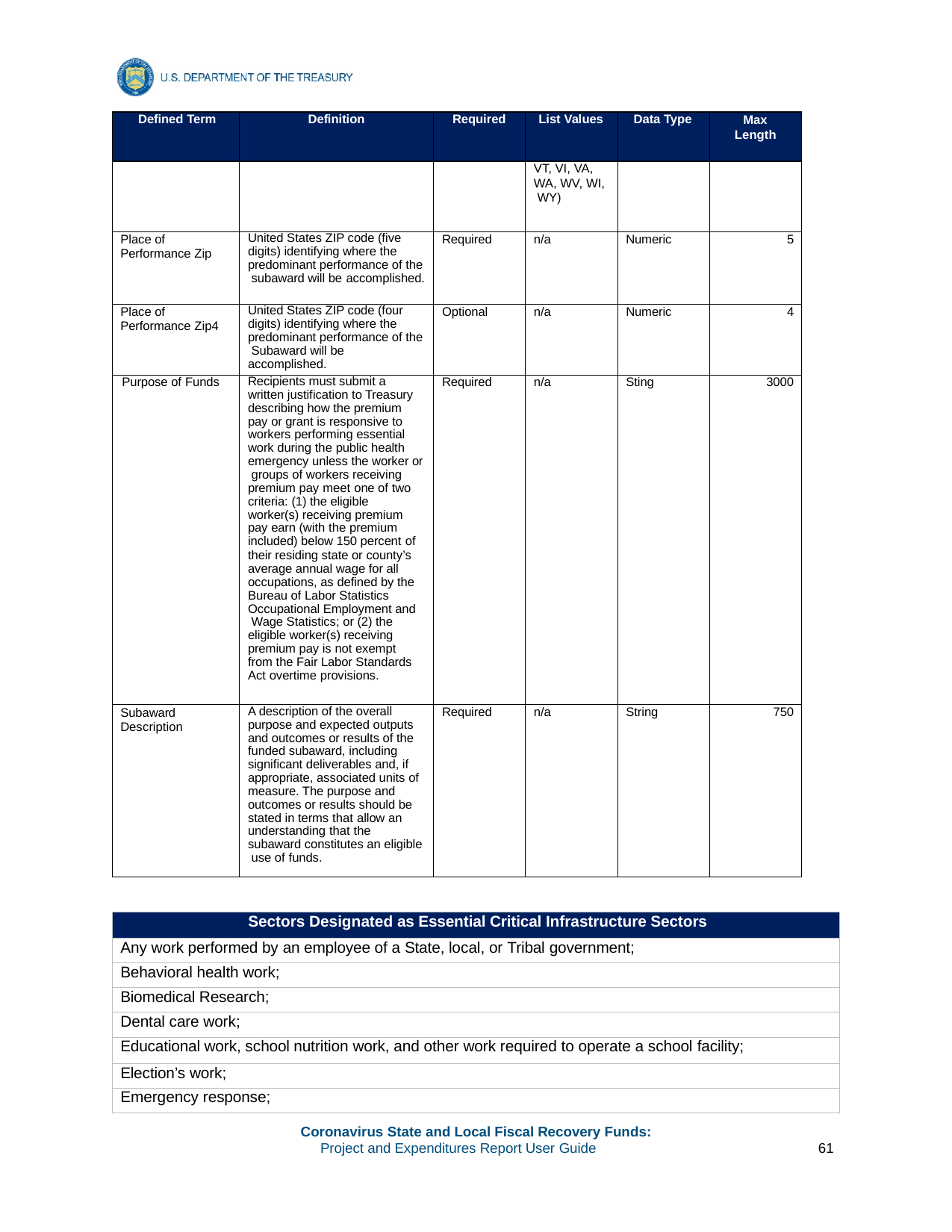

| Defined Term | Definition | Required | List Values | Data Type | Max Length |
| --- | --- | --- | --- | --- | --- |
|  |  |  | VT, VI, VA, WA, WV, WI, WY) |  |  |
| Place of Performance Zip | United States ZIP code (five digits) identifying where the predominant performance of the subaward will be accomplished. | Required | n/a | Numeric | 5 |
| Place of Performance Zip4 | United States ZIP code (four digits) identifying where the predominant performance of the Subaward will be accomplished. | Optional | n/a | Numeric | 4 |
| Purpose of Funds | Recipients must submit a written justification to Treasury describing how the premium pay or grant is responsive to workers performing essential work during the public health emergency unless the worker or groups of workers receiving premium pay meet one of two criteria: (1) the eligible worker(s) receiving premium pay earn (with the premium included) below 150 percent of their residing state or county’s average annual wage for all occupations, as defined by the Bureau of Labor Statistics Occupational Employment and Wage Statistics; or (2) the eligible worker(s) receiving premium pay is not exempt from the Fair Labor Standards Act overtime provisions. | Required | n/a | Sting | 3000 |
| Subaward Description | A description of the overall purpose and expected outputs and outcomes or results of the funded subaward, including significant deliverables and, if appropriate, associated units of measure. The purpose and outcomes or results should be stated in terms that allow an understanding that the subaward constitutes an eligible use of funds. | Required | n/a | String | 750 |
| Sectors Designated as Essential Critical Infrastructure Sectors |
| --- |
| Any work performed by an employee of a State, local, or Tribal government; |
| Behavioral health work; |
| Biomedical Research; |
| Dental care work; |
| Educational work, school nutrition work, and other work required to operate a school facility; |
| Election’s work; |
| Emergency response; |
Coronavirus State and Local Fiscal Recovery Funds:
Project and Expenditures Report User Guide
61